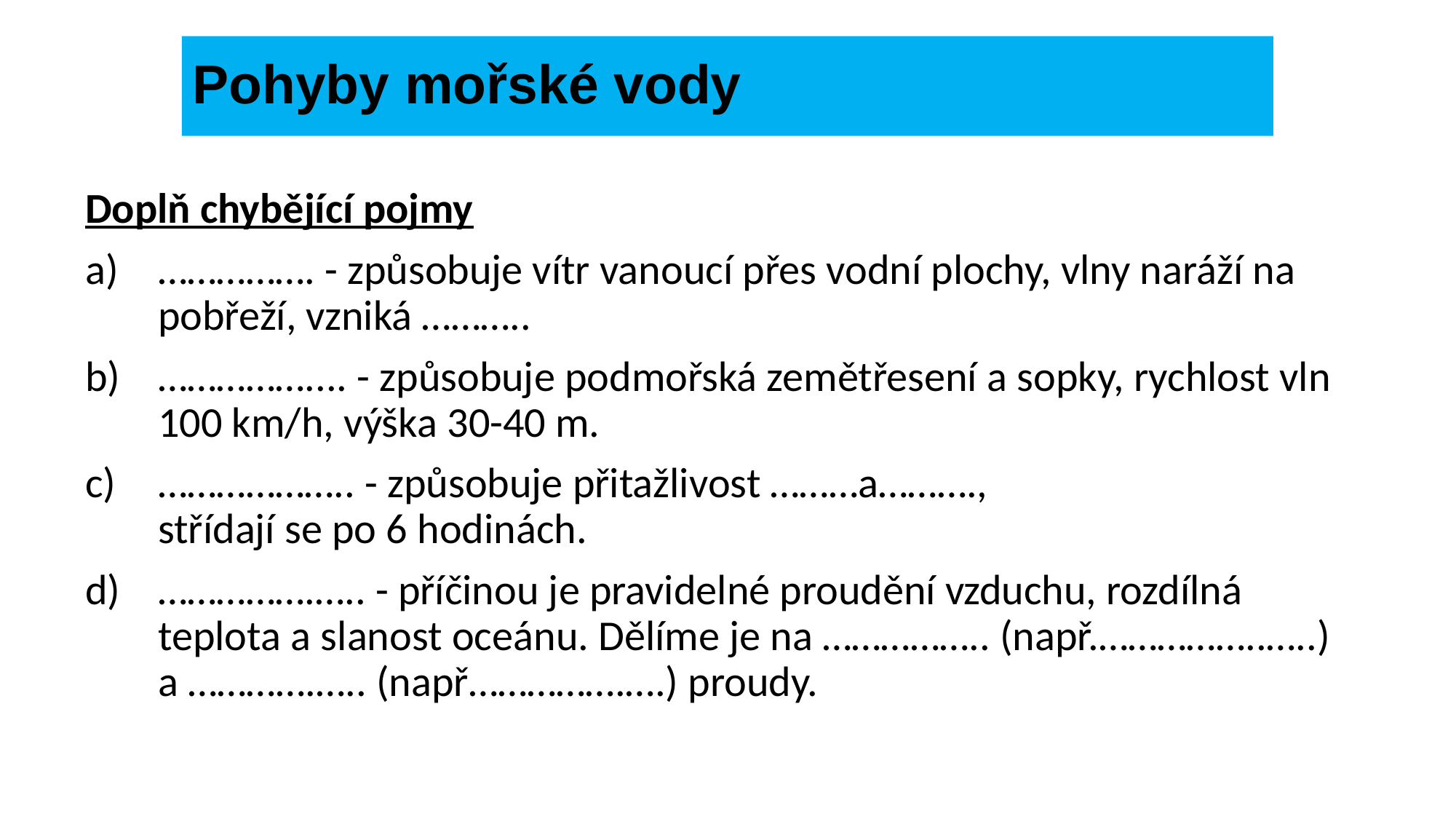

# Pohyby mořské vody
Doplň chybějící pojmy
……………. - způsobuje vítr vanoucí přes vodní plochy, vlny naráží na pobřeží, vzniká ………..
…………….... - způsobuje podmořská zemětřesení a sopky, rychlost vln 100 km/h, výška 30-40 m.
……………….. - způsobuje přitažlivost ………a……….,
střídají se po 6 hodinách.
…………….….. - příčinou je pravidelné proudění vzduchu, rozdílná teplota a slanost oceánu. Dělíme je na …………….. (např.……………..…..)
a ………….….. (např…………….….) proudy.